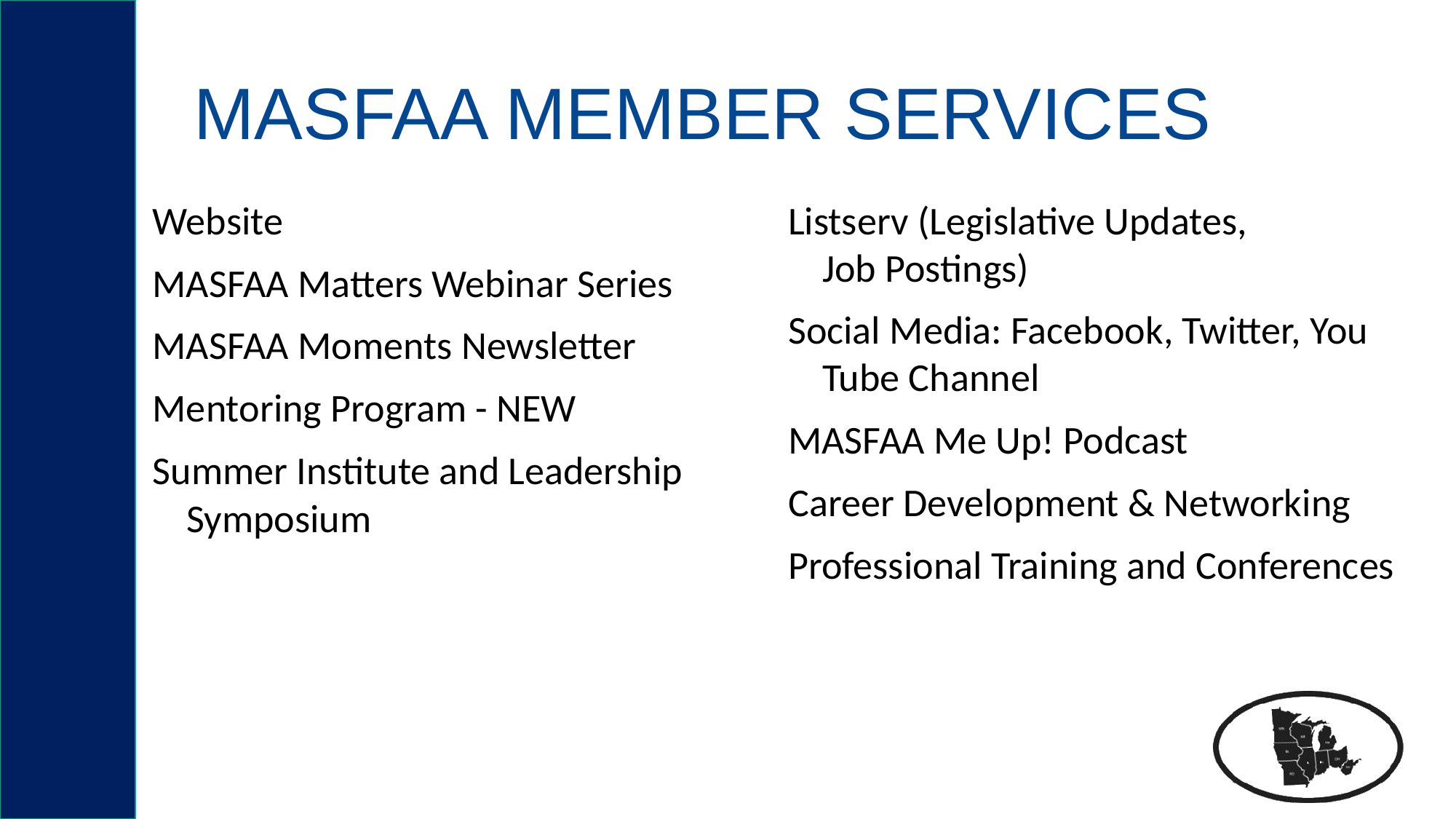

# MASFAA Member Services
Website
MASFAA Matters Webinar Series
MASFAA Moments Newsletter
Mentoring Program - NEW
Summer Institute and Leadership Symposium

Listserv (Legislative Updates,
Job Postings)
Social Media: Facebook, Twitter, You Tube Channel
MASFAA Me Up! Podcast
Career Development & Networking
Professional Training and Conferences